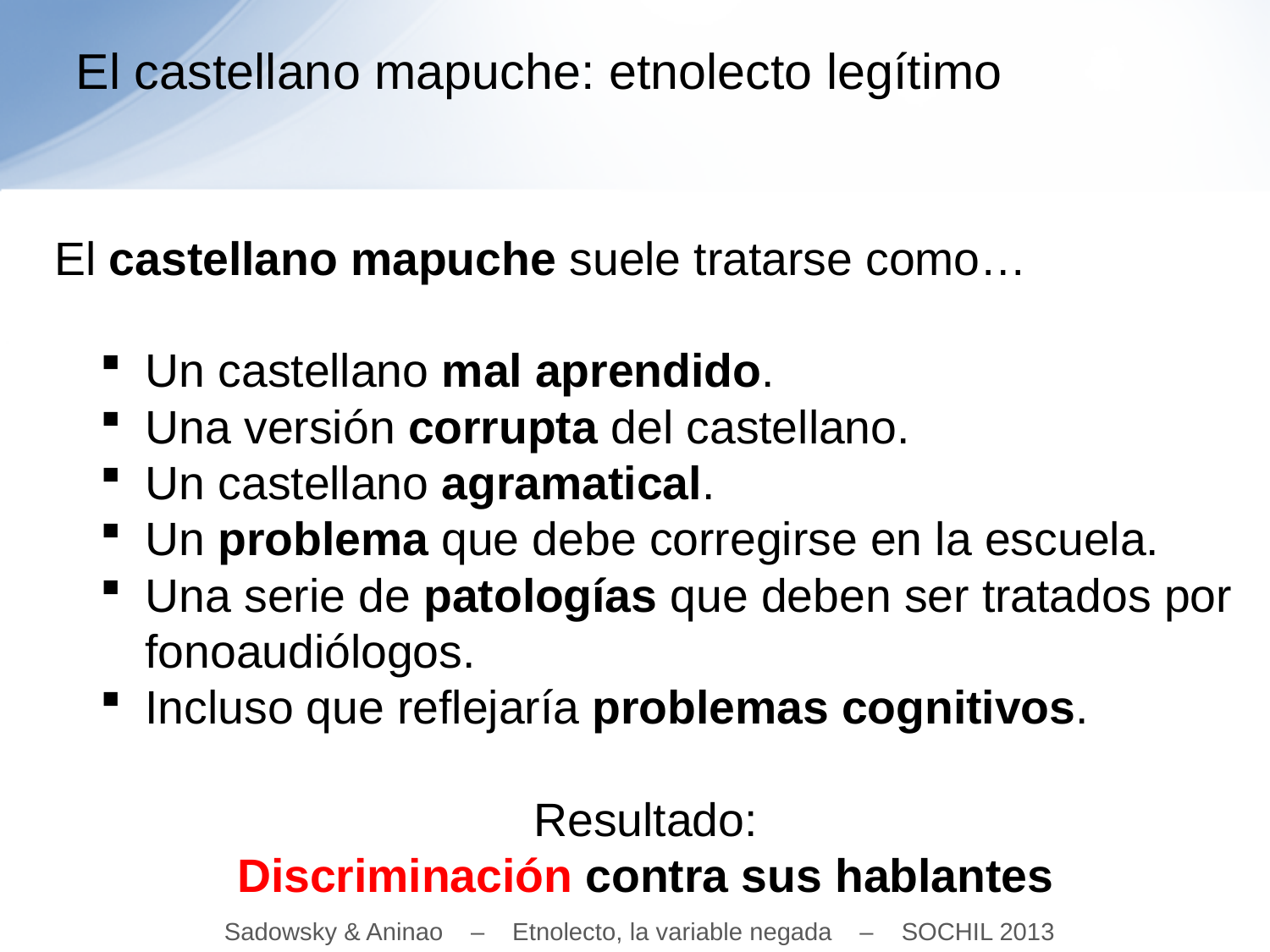

# El castellano mapuche: etnolecto legítimo

El castellano mapuche suele tratarse como…

Un castellano mal aprendido.
Una versión corrupta del castellano.
Un castellano agramatical.
Un problema que debe corregirse en la escuela.
Una serie de patologías que deben ser tratados por fonoaudiólogos.
Incluso que reflejaría problemas cognitivos.

Resultado:
Discriminación contra sus hablantes
Sadowsky & Aninao    –    Etnolecto, la variable negada    –    SOCHIL 2013